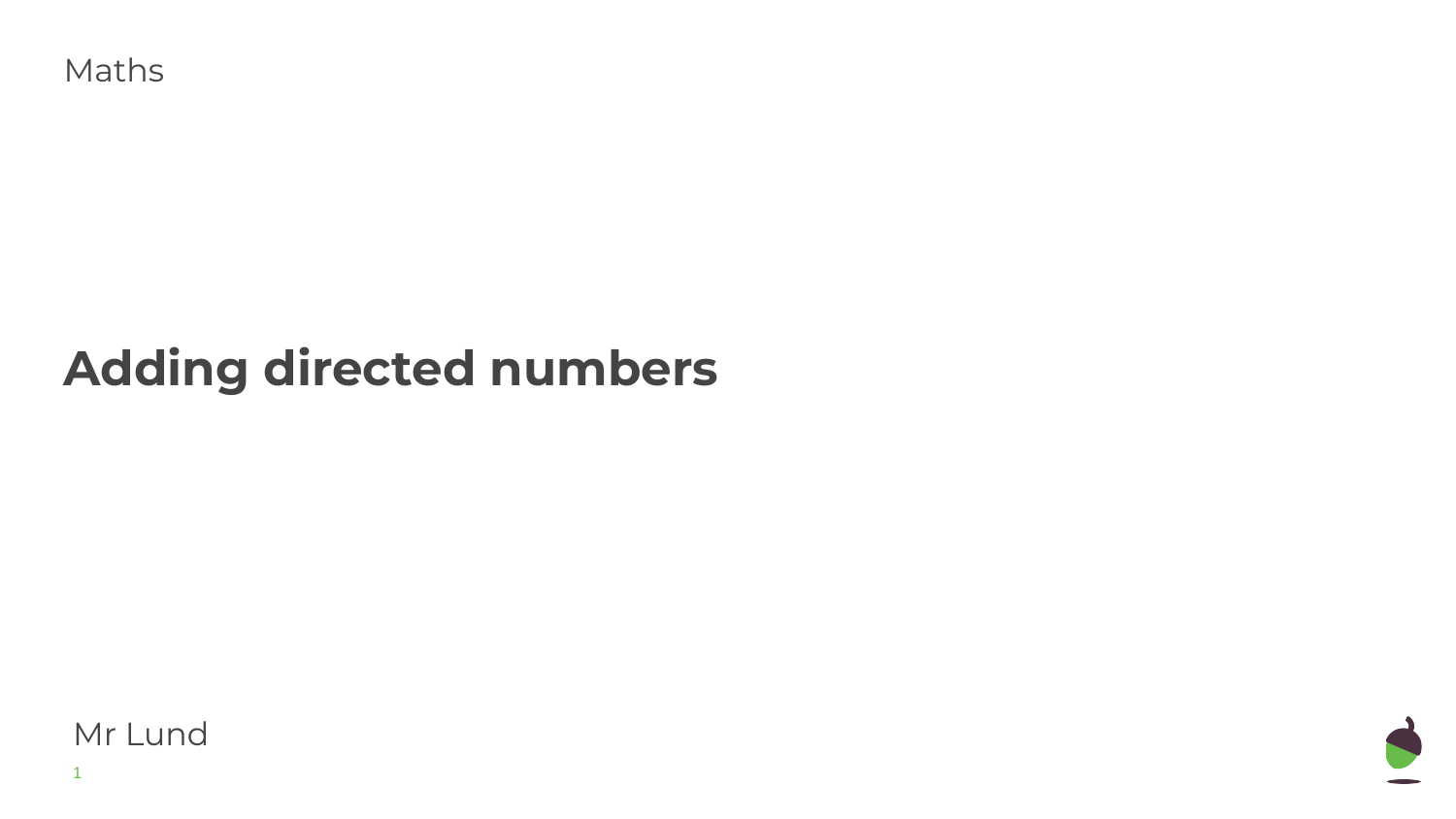

Maths

# Adding directed numbers
Mr Lund
1